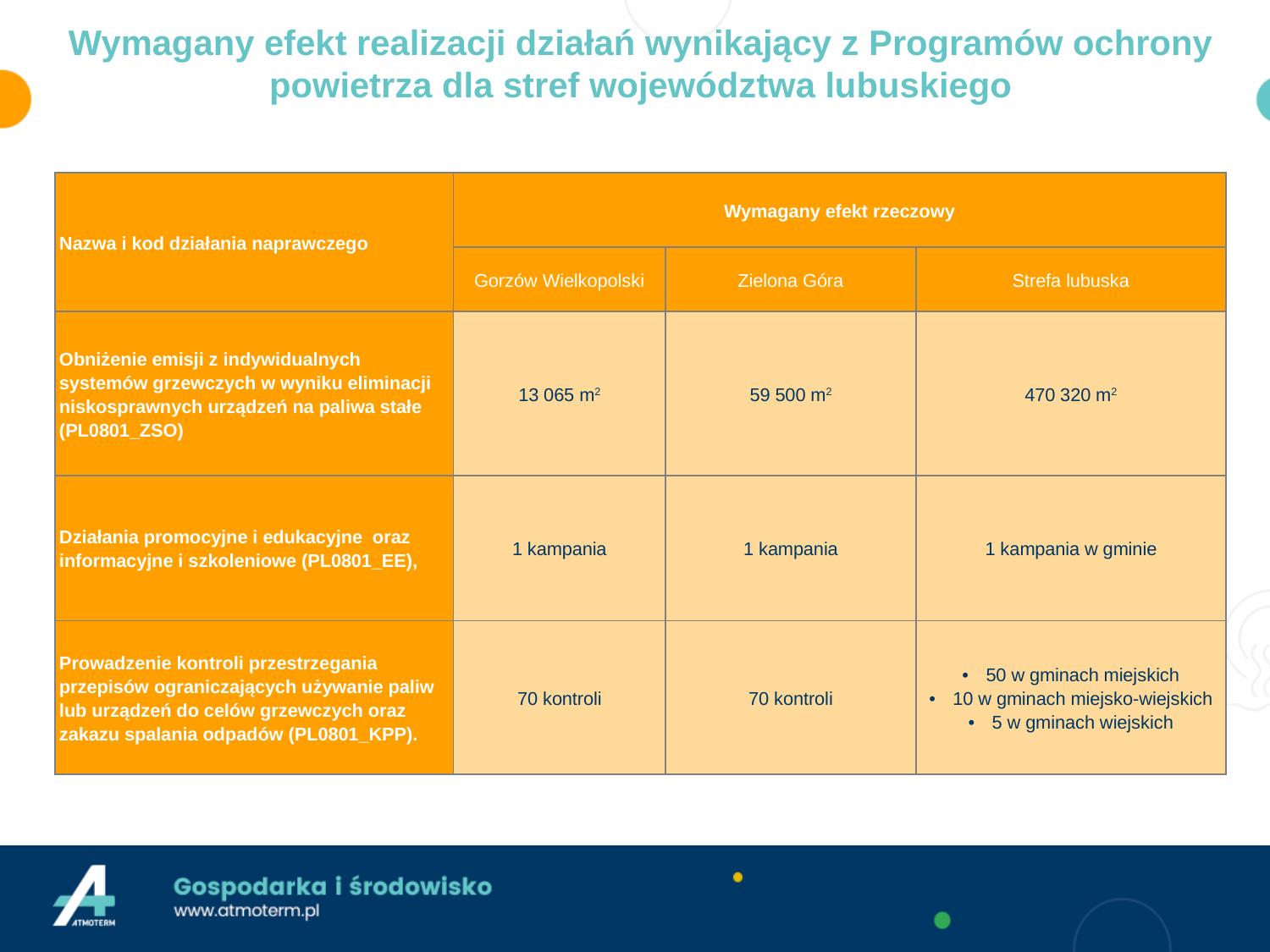

# Wymagany efekt realizacji działań wynikający z Programów ochrony powietrza dla stref województwa lubuskiego
| Nazwa i kod działania naprawczego | Wymagany efekt rzeczowy |  |  |
| --- | --- | --- | --- |
| Nazwa i kod działania naprawczego | Gorzów Wielkopolski | Zielona Góra | Strefa lubuska |
| Obniżenie emisji z indywidualnych systemów grzewczych w wyniku eliminacji niskosprawnych urządzeń na paliwa stałe (PL0801\_ZSO) | 13 065 m2 | 59 500 m2 | 470 320 m2 |
| Działania promocyjne i edukacyjne oraz informacyjne i szkoleniowe (PL0801\_EE), | 1 kampania | 1 kampania | 1 kampania w gminie |
| Prowadzenie kontroli przestrzegania przepisów ograniczających używanie paliw lub urządzeń do celów grzewczych oraz zakazu spalania odpadów (PL0801\_KPP). | 70 kontroli | 70 kontroli | 50 w gminach miejskich 10 w gminach miejsko-wiejskich 5 w gminach wiejskich |